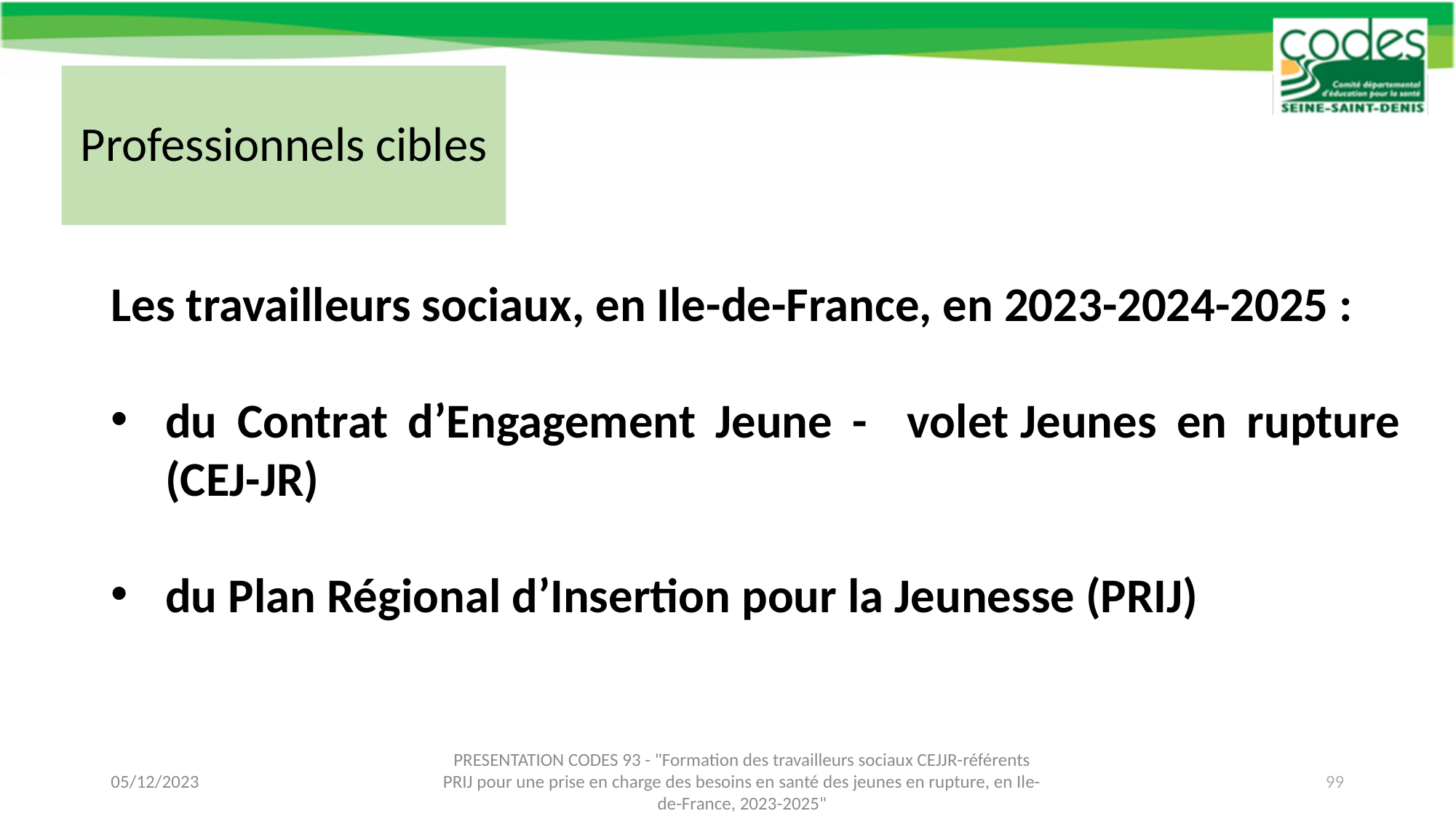

# Professionnels cibles
Les travailleurs sociaux, en Ile-de-France, en 2023-2024-2025 :

du Contrat d’Engagement Jeune -  volet Jeunes en rupture (CEJ-JR)

du Plan Régional d’Insertion pour la Jeunesse (PRIJ)
05/12/2023
PRESENTATION CODES 93 - "Formation des travailleurs sociaux CEJJR-référents PRIJ pour une prise en charge des besoins en santé des jeunes en rupture, en Ile-de-France, 2023-2025"
99